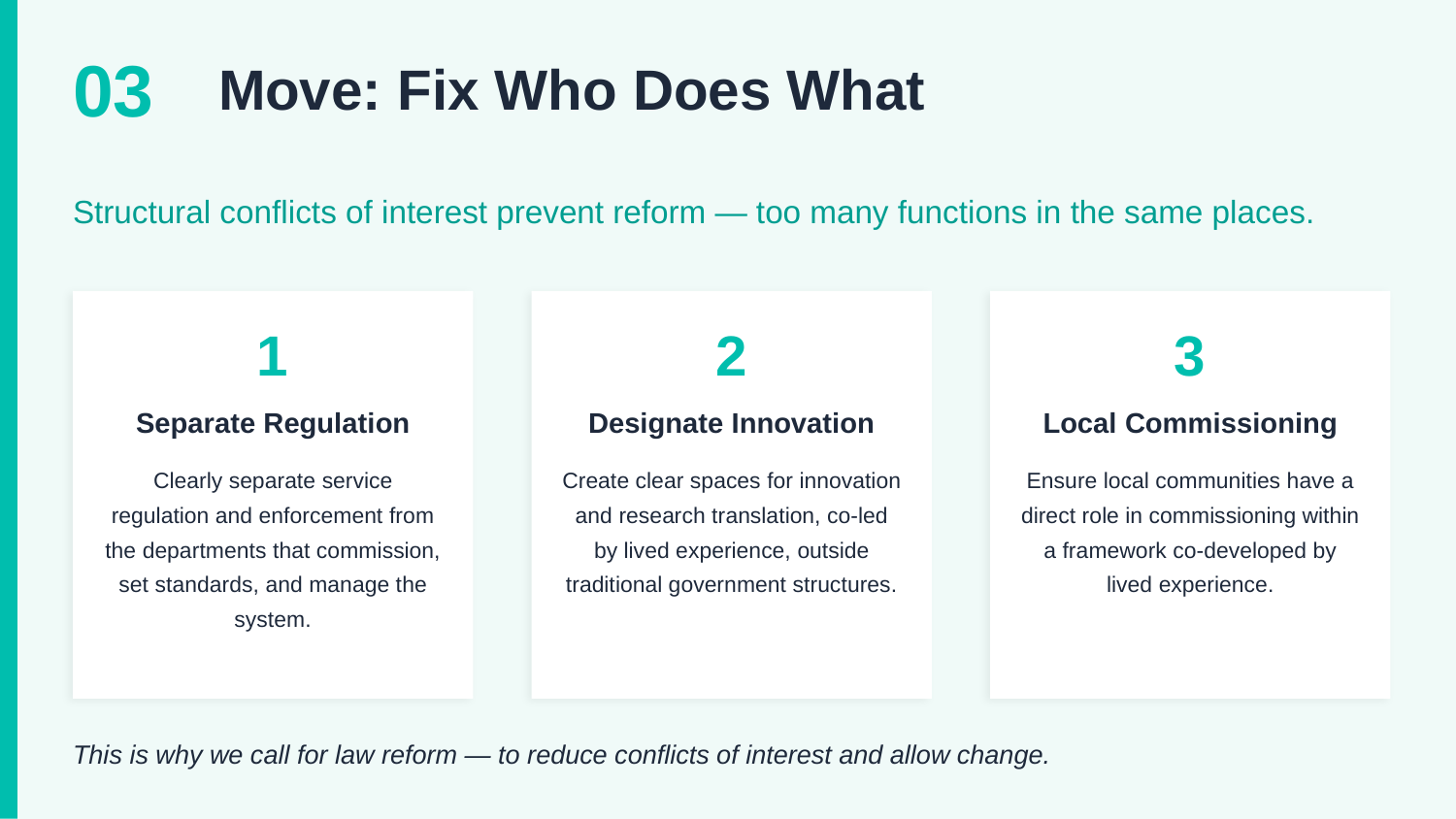

03
Move: Fix Who Does What
Structural conflicts of interest prevent reform — too many functions in the same places.

1
2
3
Separate Regulation
Designate Innovation
Local Commissioning
Clearly separate service regulation and enforcement from the departments that commission, set standards, and manage the system.
Create clear spaces for innovation and research translation, co-led by lived experience, outside traditional government structures.
Ensure local communities have a direct role in commissioning within a framework co-developed by lived experience.
This is why we call for law reform — to reduce conflicts of interest and allow change.